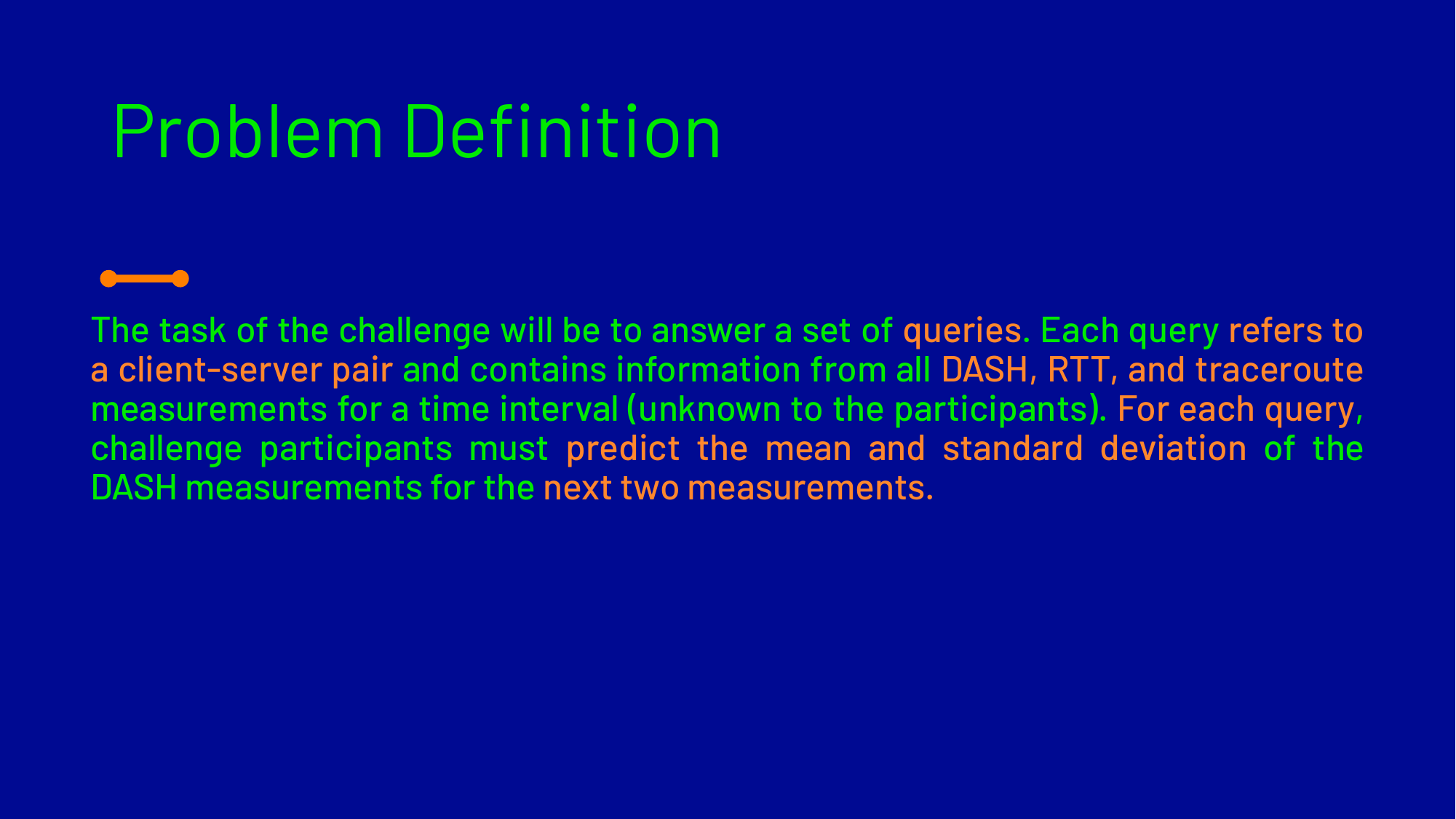

# Problem Definition
The task of the challenge will be to answer a set of queries. Each query refers to a client-server pair and contains information from all DASH, RTT, and traceroute measurements for a time interval (unknown to the participants). For each query, challenge participants must predict the mean and standard deviation of the DASH measurements for the next two measurements.